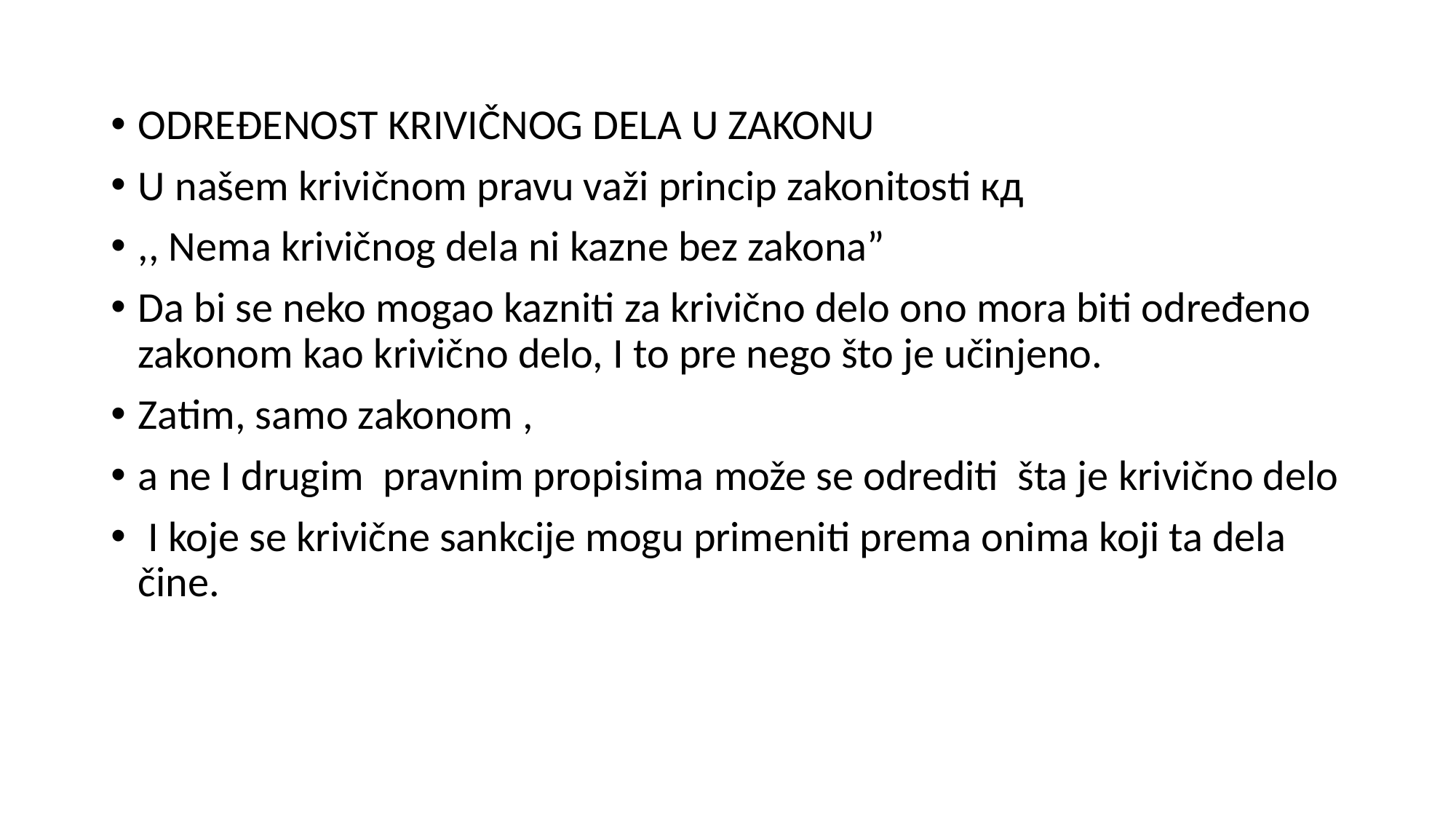

ODREĐENOST KRIVIČNOG DELA U ZAKONU
U našem krivičnom pravu važi princip zakonitosti кд
,, Nema krivičnog dela ni kazne bez zakona”
Da bi se neko mogao kazniti za krivično delo ono mora biti određeno zakonom kao krivično delo, I to pre nego što je učinjeno.
Zatim, samo zakonom ,
a ne I drugim  pravnim propisima može se odrediti  šta je krivično delo
 I koje se krivične sankcije mogu primeniti prema onima koji ta dela čine.